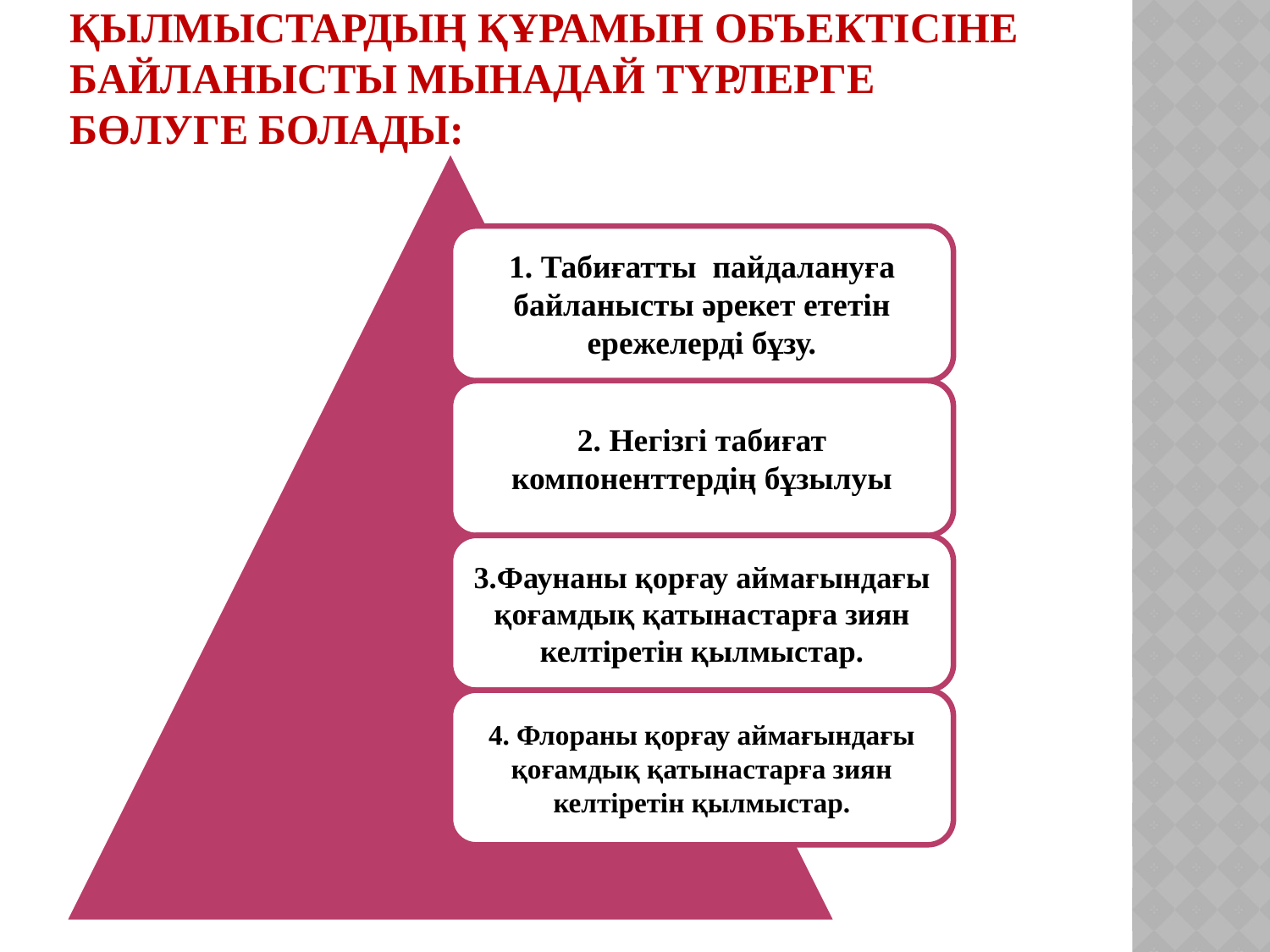

# қылмыстардың құрамын объектісіне байланысты мынадай түрлерге бөлуге болады:
1. Табиғатты  пайдалануға байланысты әрекет ететін ережелерді бұзу.
2. Негізгі табиғат компоненттердің бұзылуы
3.Фаунаны қорғау аймағындағы қоғамдық қатынастарға зиян келтіретін қылмыстар.
4. Флораны қорғау аймағындағы қоғамдық қатынастарға зиян келтіретін қылмыстар.